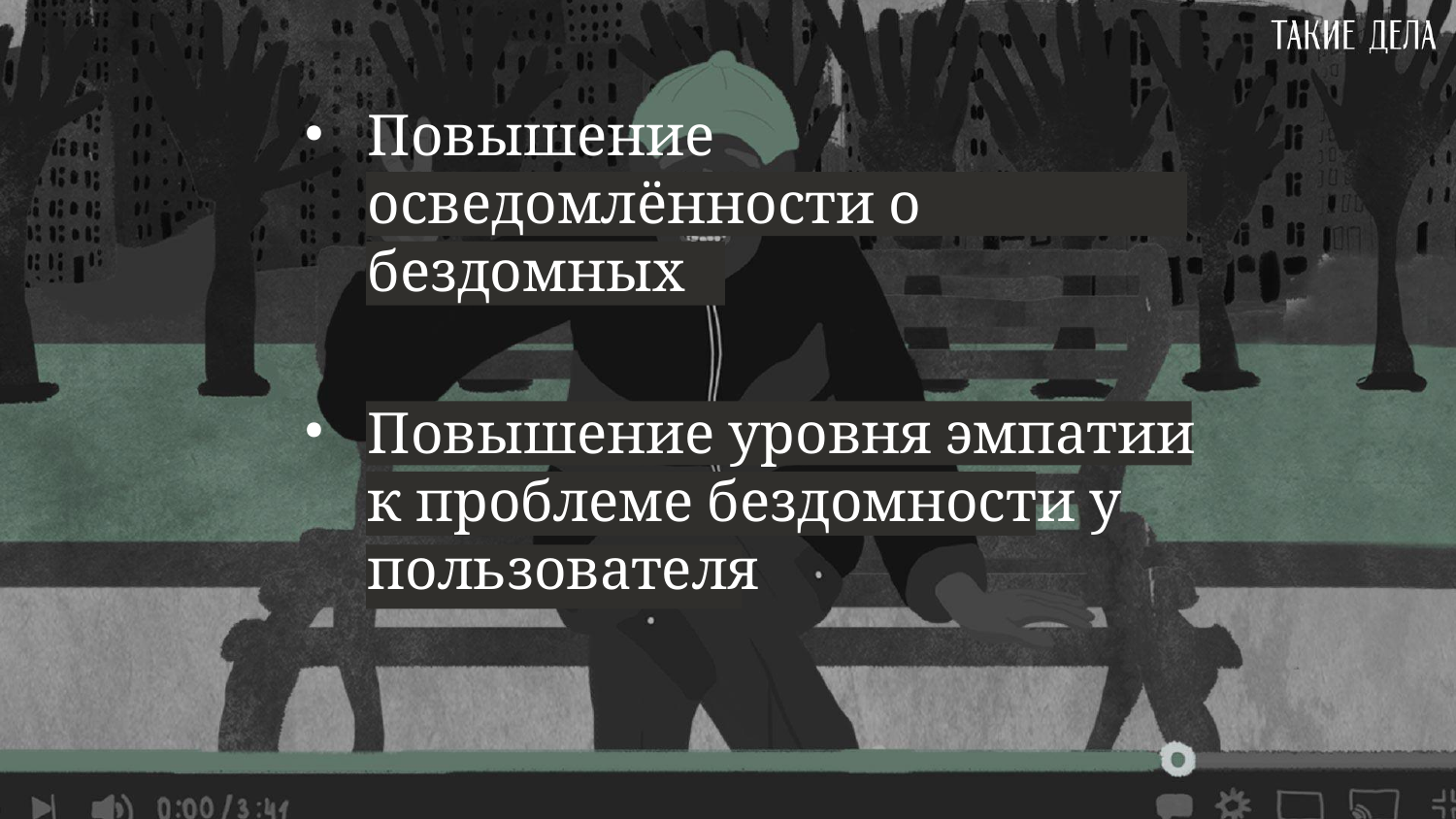

# Повышение осведомлённости о бездомных

Повышение уровня эмпатии к проблеме бездомности у пользователя